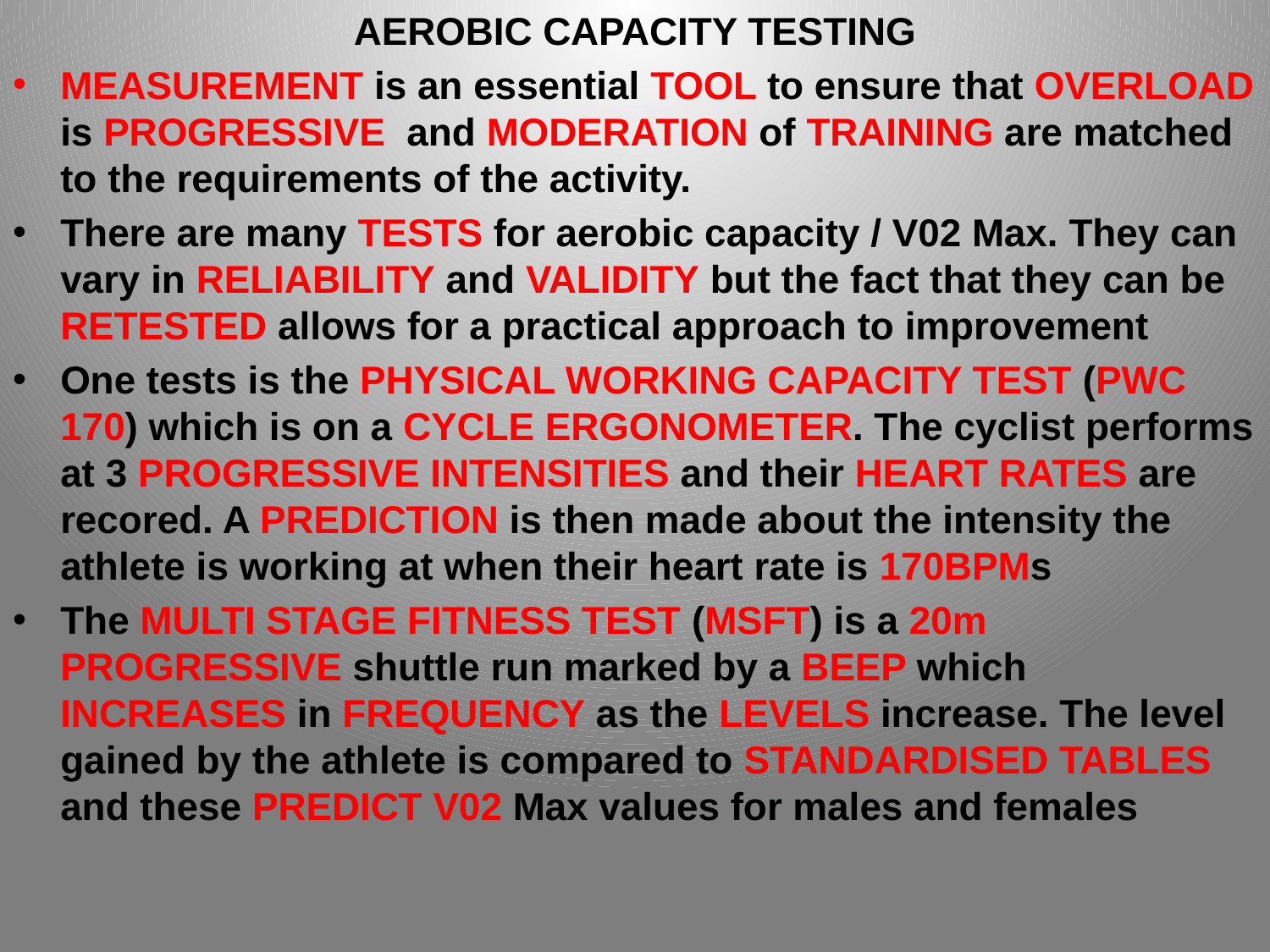

AEROBIC CAPACITY TESTING
MEASUREMENT is an essential TOOL to ensure that OVERLOAD is PROGRESSIVE  and MODERATION of TRAINING are matched to the requirements of the activity.
There are many TESTS for aerobic capacity / V02 Max. They can vary in RELIABILITY and VALIDITY but the fact that they can be RETESTED allows for a practical approach to improvement
One tests is the PHYSICAL WORKING CAPACITY TEST (PWC 170) which is on a CYCLE ERGONOMETER. The cyclist performs at 3 PROGRESSIVE INTENSITIES and their HEART RATES are recored. A PREDICTION is then made about the intensity the athlete is working at when their heart rate is 170BPMs
The MULTI STAGE FITNESS TEST (MSFT) is a 20m PROGRESSIVE shuttle run marked by a BEEP which INCREASES in FREQUENCY as the LEVELS increase. The level gained by the athlete is compared to STANDARDISED TABLES and these PREDICT V02 Max values for males and females